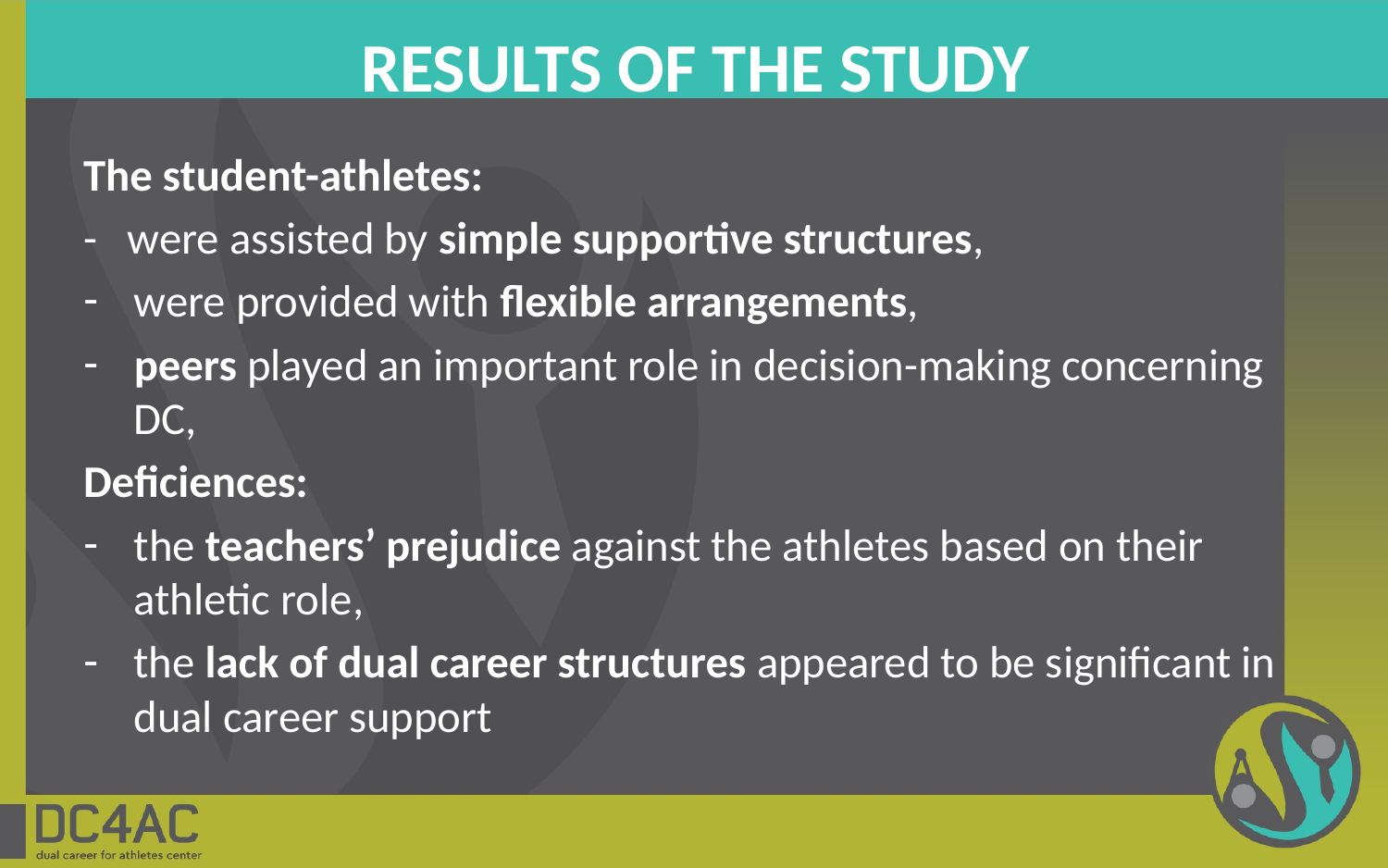

# RESULTS OF THE STUDY
The student-athletes:
-   were assisted by simple supportive structures,
were provided with flexible arrangements,
peers played an important role in decision-making concerning DC,
Deficiences:
the teachersʼ prejudice against the athletes based on their athletic role,
the lack of dual career structures appeared to be significant in dual career support